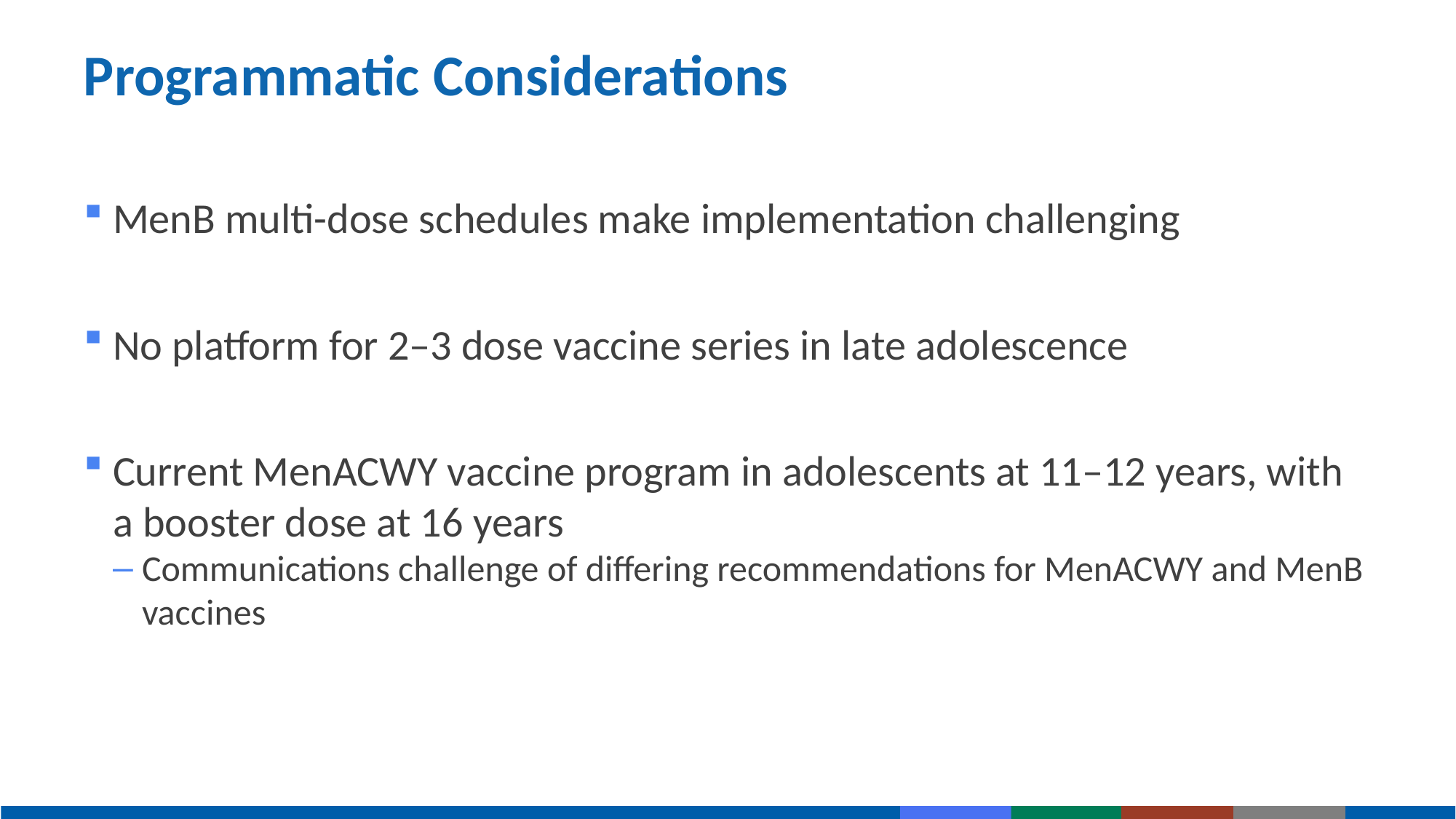

# Programmatic Considerations
MenB multi-dose schedules make implementation challenging

No platform for 2–3 dose vaccine series in late adolescence

Current MenACWY vaccine program in adolescents at 11–12 years, with a booster dose at 16 years
Communications challenge of differing recommendations for MenACWY and MenB vaccines